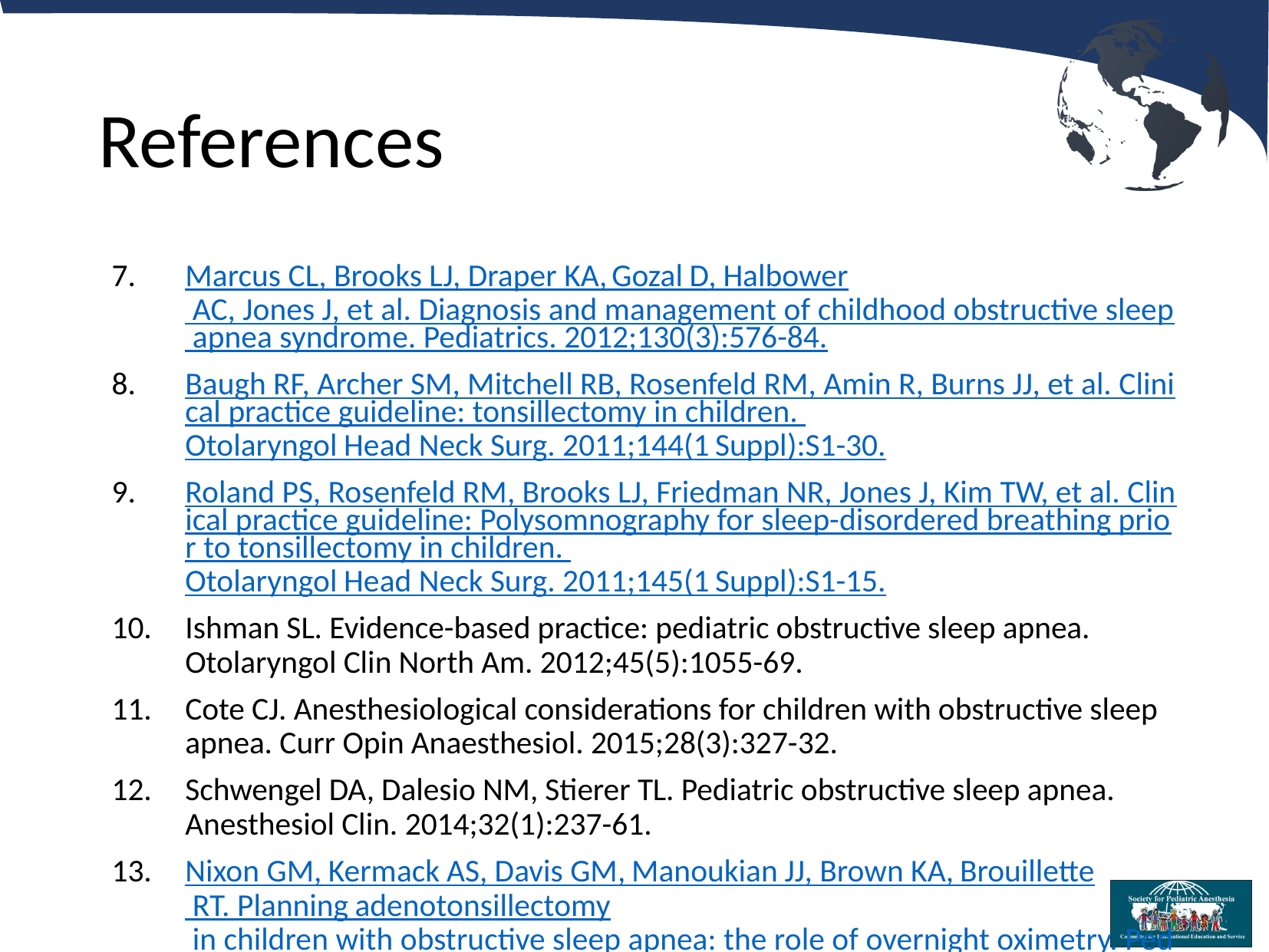

# References
Marcus CL, Brooks LJ, Draper KA, Gozal D, Halbower AC, Jones J, et al. Diagnosis and management of childhood obstructive sleep apnea syndrome. Pediatrics. 2012;130(3):576-84.
Baugh RF, Archer SM, Mitchell RB, Rosenfeld RM, Amin R, Burns JJ, et al. Clinical practice guideline: tonsillectomy in children. Otolaryngol Head Neck Surg. 2011;144(1 Suppl):S1-30.
Roland PS, Rosenfeld RM, Brooks LJ, Friedman NR, Jones J, Kim TW, et al. Clinical practice guideline: Polysomnography for sleep-disordered breathing prior to tonsillectomy in children. Otolaryngol Head Neck Surg. 2011;145(1 Suppl):S1-15.
Ishman SL. Evidence-based practice: pediatric obstructive sleep apnea. Otolaryngol Clin North Am. 2012;45(5):1055-69.
Cote CJ. Anesthesiological considerations for children with obstructive sleep apnea. Curr Opin Anaesthesiol. 2015;28(3):327-32.
Schwengel DA, Dalesio NM, Stierer TL. Pediatric obstructive sleep apnea. Anesthesiol Clin. 2014;32(1):237-61.
Nixon GM, Kermack AS, Davis GM, Manoukian JJ, Brown KA, Brouillette RT. Planning adenotonsillectomy in children with obstructive sleep apnea: the role of overnight oximetry. Pediatrics. 2004;113(1 Pt 1):e19-25.